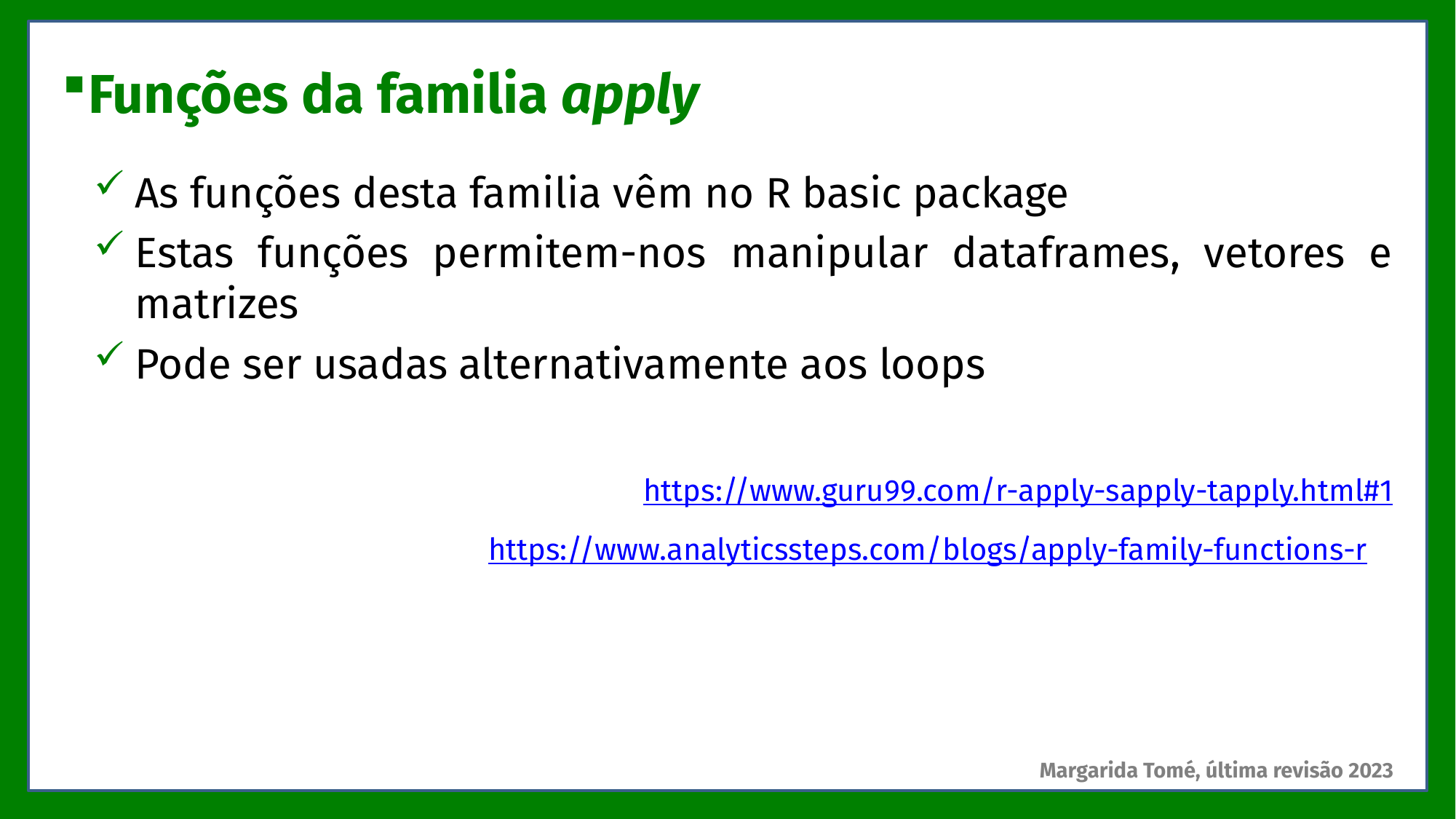

# Funções da familia apply
As funções desta familia vêm no R basic package
Estas funções permitem-nos manipular dataframes, vetores e matrizes
Pode ser usadas alternativamente aos loops

https://www.guru99.com/r-apply-sapply-tapply.html#1
https://www.analyticssteps.com/blogs/apply-family-functions-r